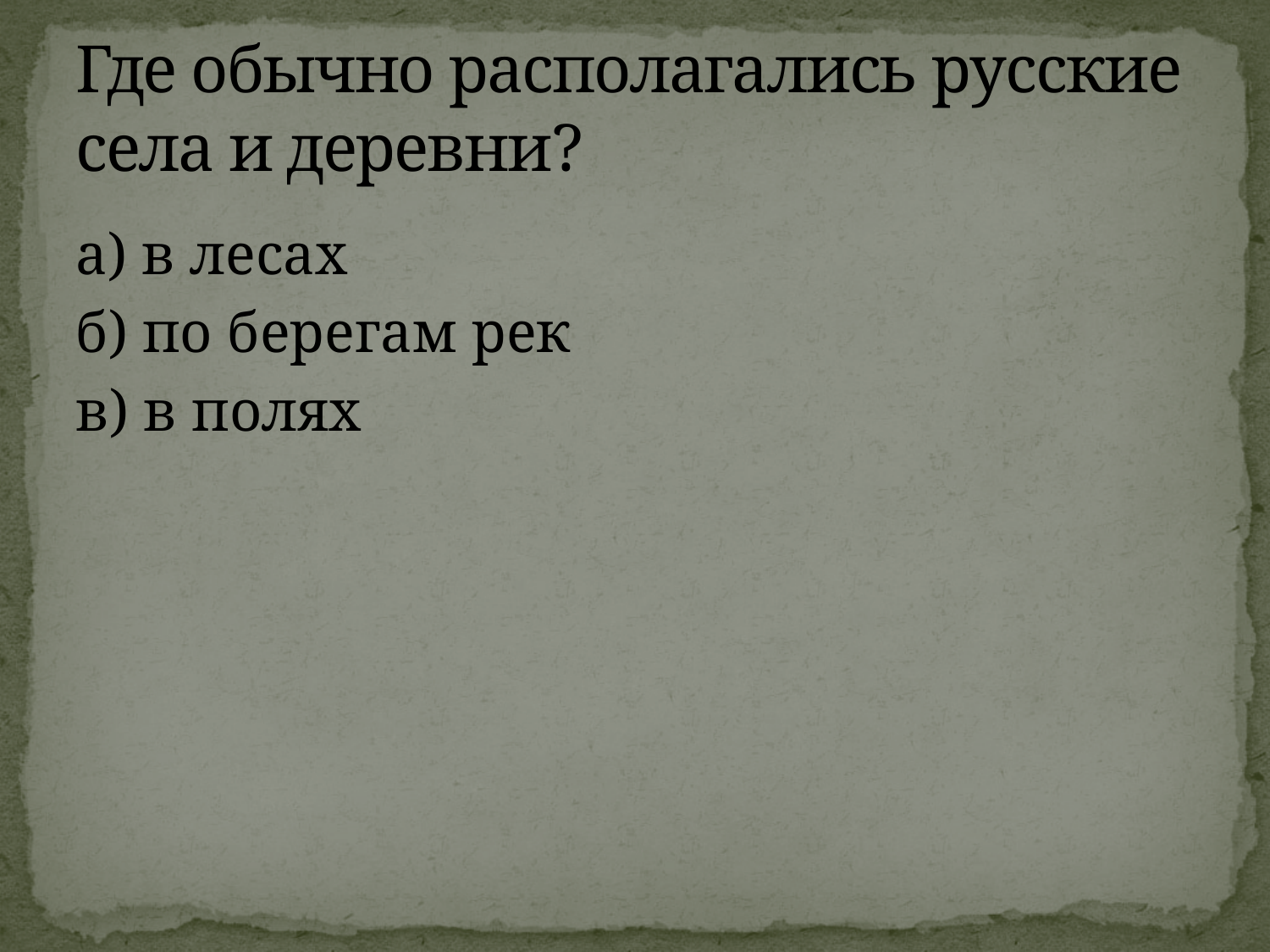

# Где обычно располагались русские села и деревни?
а) в лесах
б) по берегам рек
в) в полях